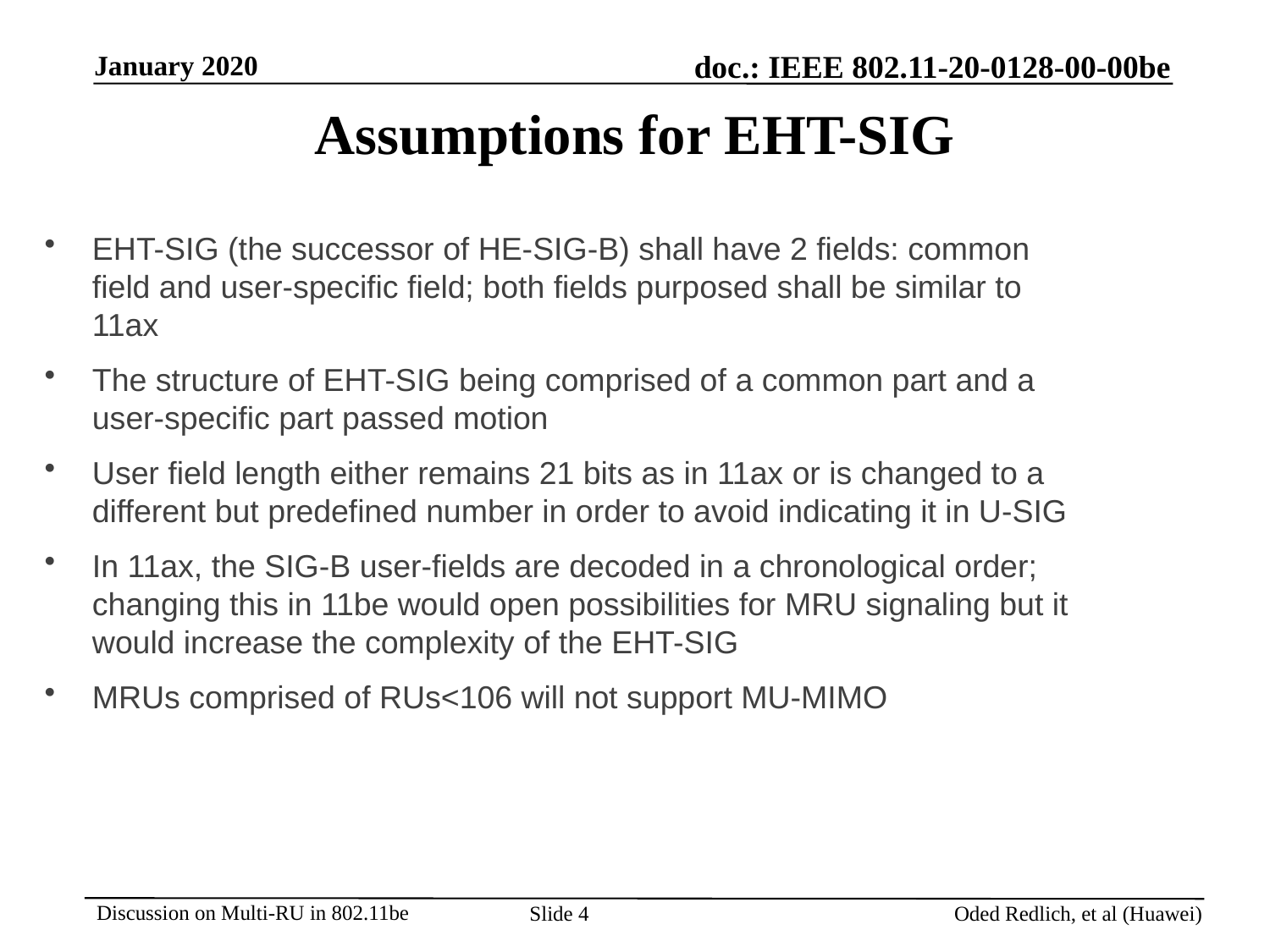

# Assumptions for EHT-SIG
EHT-SIG (the successor of HE-SIG-B) shall have 2 fields: common field and user-specific field; both fields purposed shall be similar to 11ax
The structure of EHT-SIG being comprised of a common part and a user-specific part passed motion
User field length either remains 21 bits as in 11ax or is changed to a different but predefined number in order to avoid indicating it in U-SIG
In 11ax, the SIG-B user-fields are decoded in a chronological order; changing this in 11be would open possibilities for MRU signaling but it would increase the complexity of the EHT-SIG
MRUs comprised of RUs<106 will not support MU-MIMO